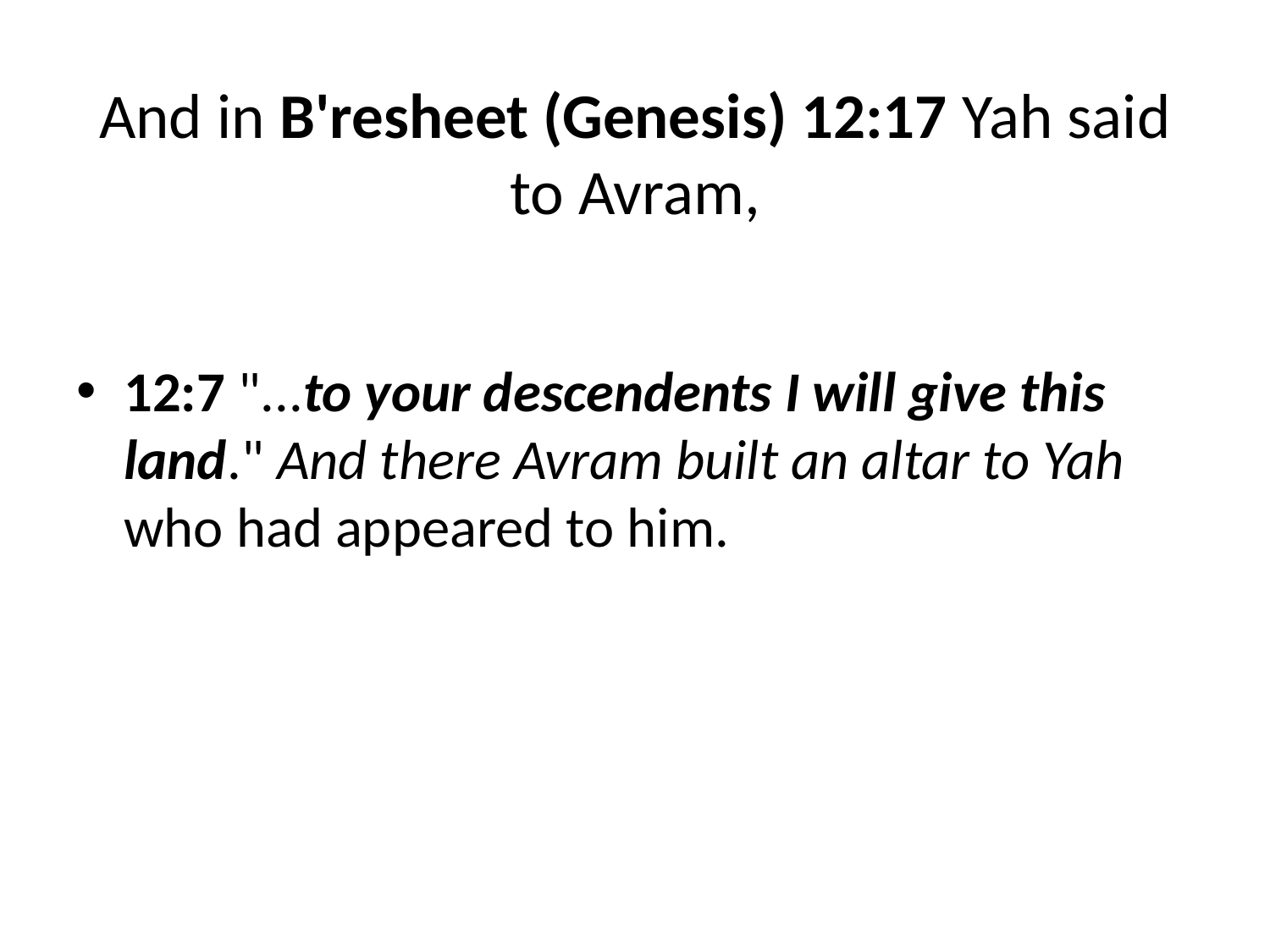

# And in B'resheet (Genesis) 12:17 Yah said to Avram,
12:7 "...to your descendents I will give this land." And there Avram built an altar to Yah who had appeared to him.